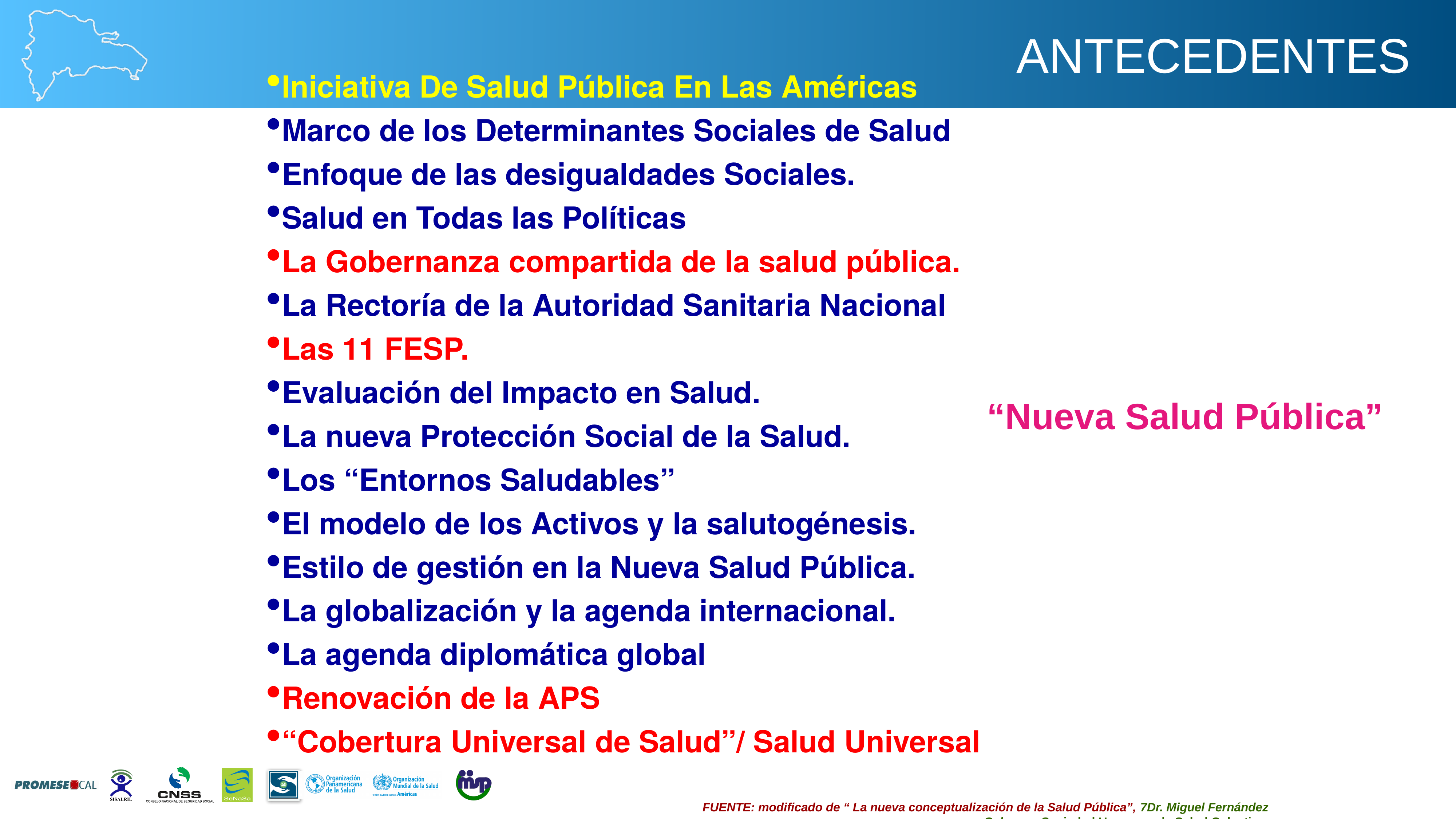

ANTECEDENTES
Iniciativa De Salud Pública En Las Américas
Marco de los Determinantes Sociales de Salud
Enfoque de las desigualdades Sociales.
Salud en Todas las Políticas
La Gobernanza compartida de la salud pública.
La Rectoría de la Autoridad Sanitaria Nacional
Las 11 FESP.
Evaluación del Impacto en Salud.
La nueva Protección Social de la Salud.
Los “Entornos Saludables”
El modelo de los Activos y la salutogénesis.
Estilo de gestión en la Nueva Salud Pública.
La globalización y la agenda internacional.
La agenda diplomática global
Renovación de la APS
“Cobertura Universal de Salud”/ Salud Universal
# “Nueva Salud Pública”
FUENTE: modificado de “ La nueva conceptualización de la Salud Pública”, 7Dr. Miguel Fernández Galeano . Sociedad Uruguaya de Salud Colectiva
7